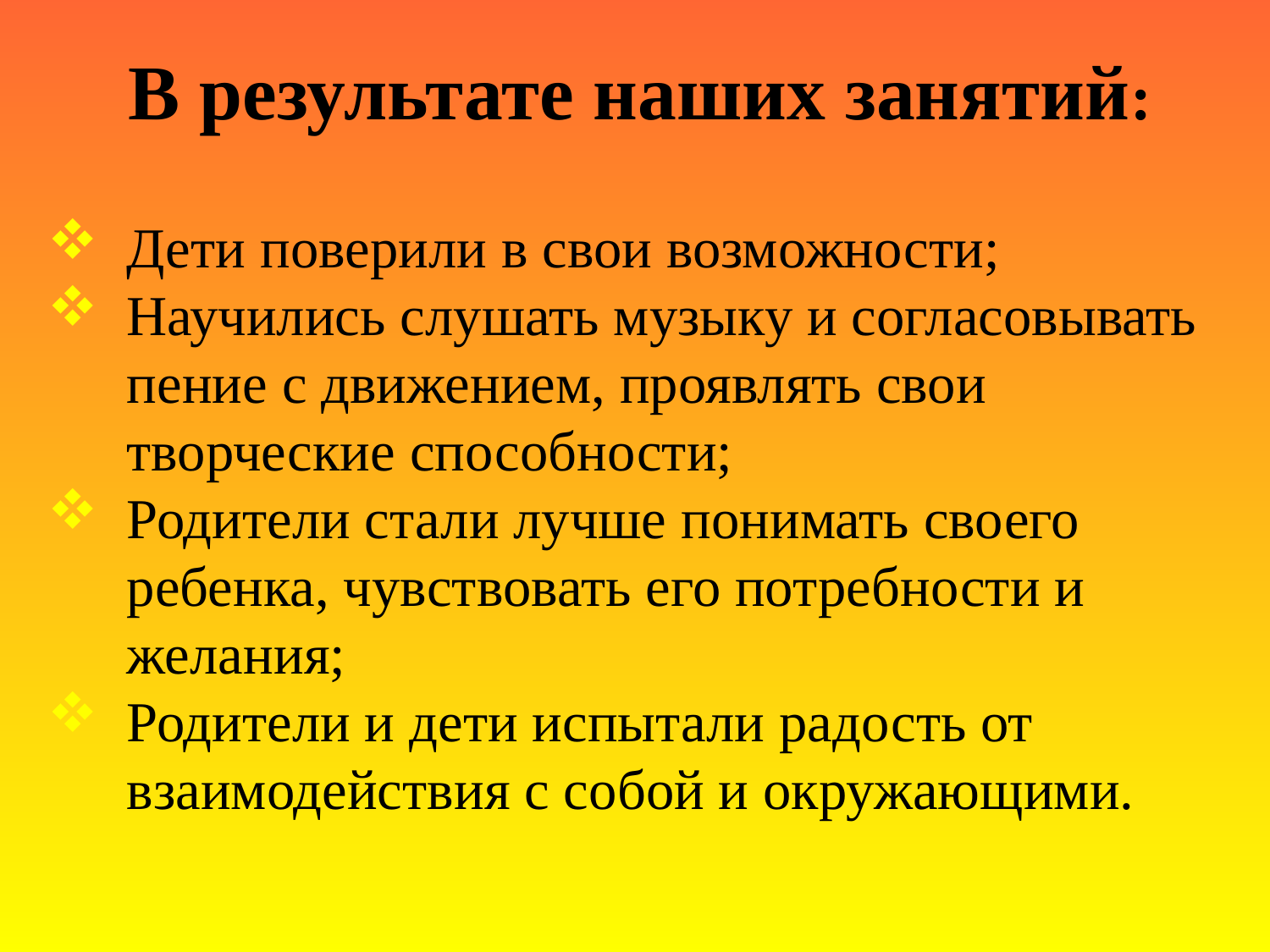

В результате наших занятий:

Дети поверили в свои возможности;
Научились слушать музыку и согласовывать пение с движением, проявлять свои творческие способности;
Родители стали лучше понимать своего ребенка, чувствовать его потребности и желания;
Родители и дети испытали радость от взаимодействия с собой и окружающими.